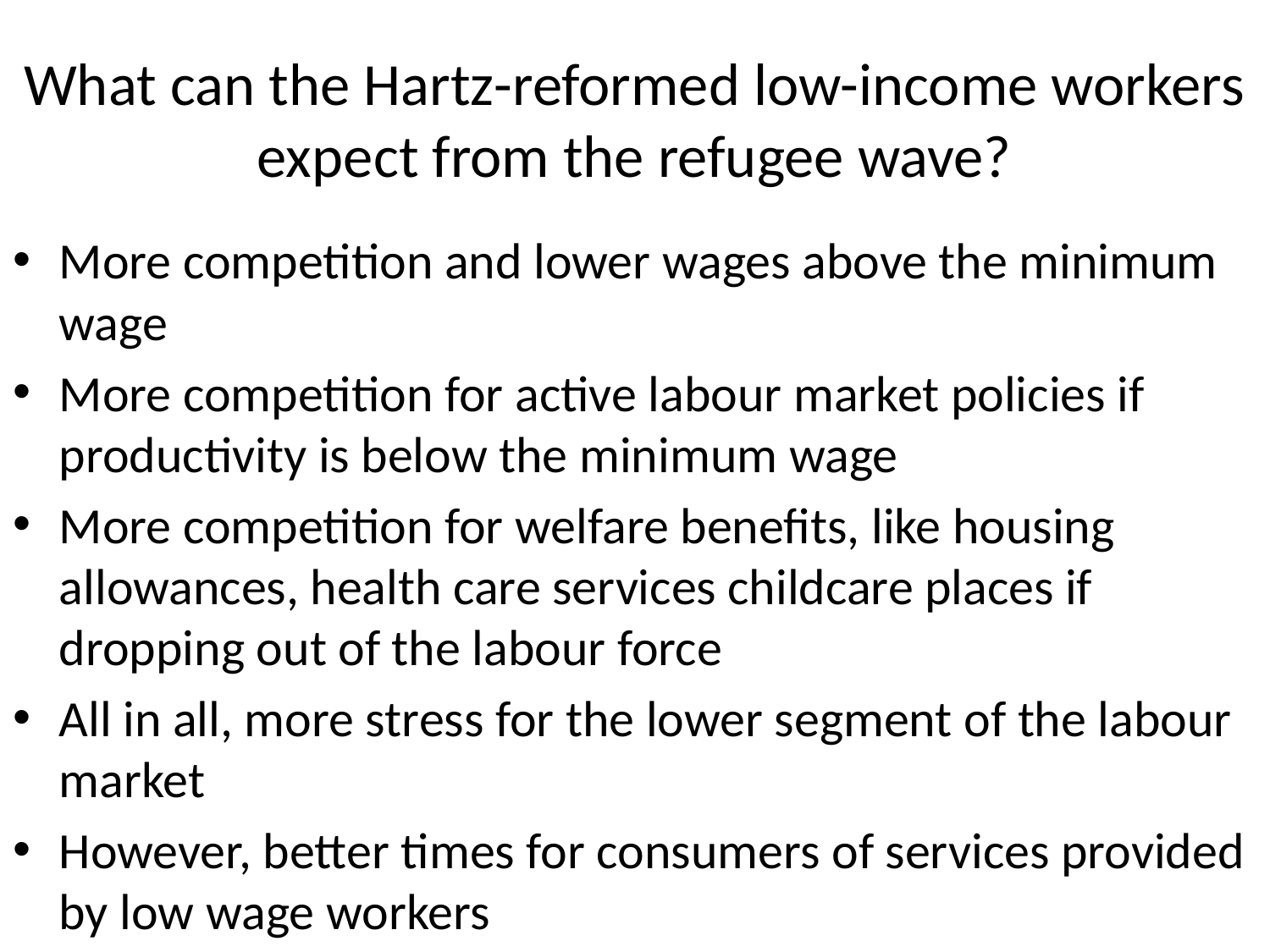

# What can the Hartz-reformed low-income workers expect from the refugee wave?
More competition and lower wages above the minimum wage
More competition for active labour market policies if productivity is below the minimum wage
More competition for welfare benefits, like housing allowances, health care services childcare places if dropping out of the labour force
All in all, more stress for the lower segment of the labour market
However, better times for consumers of services provided by low wage workers